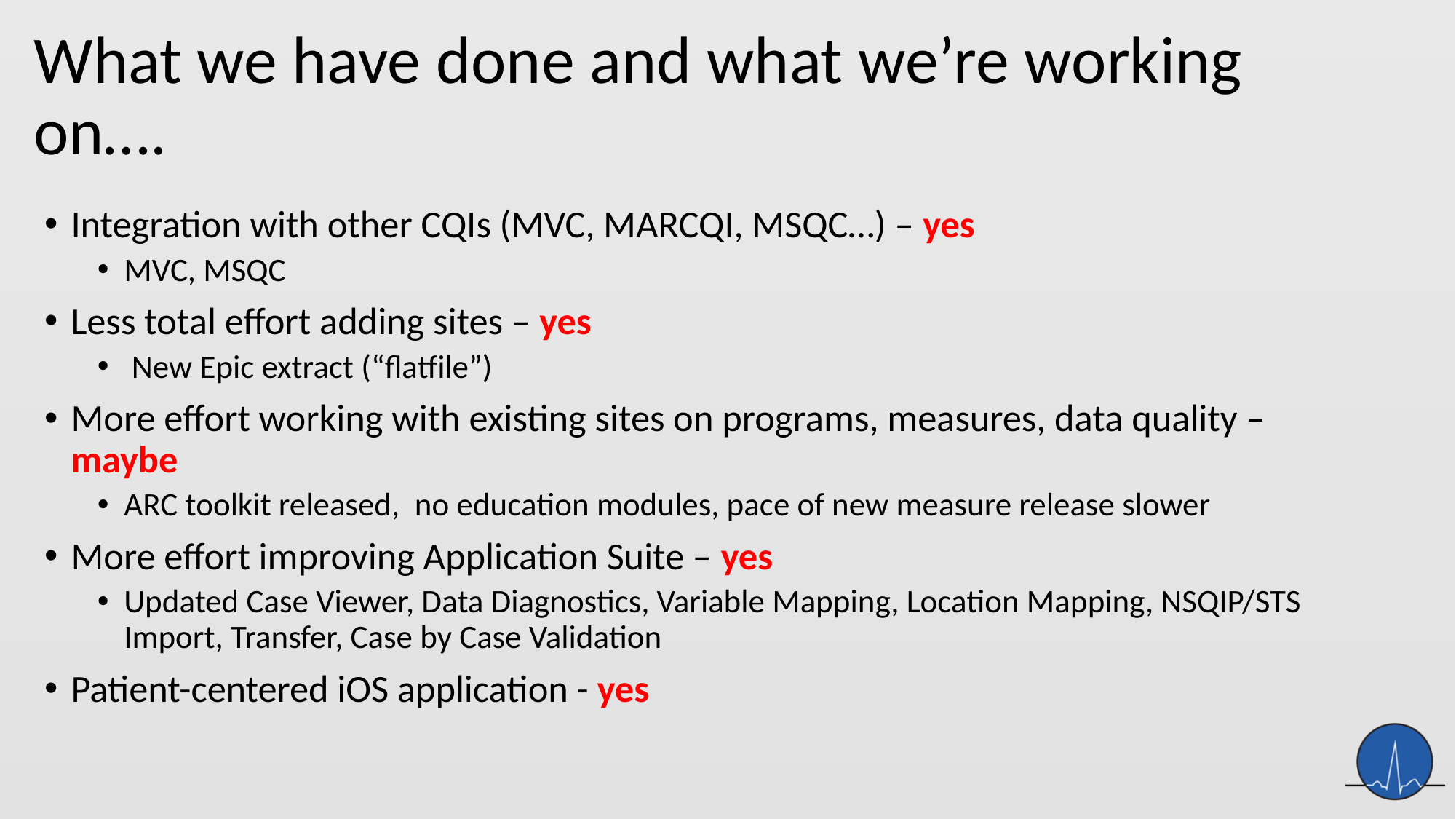

# What we have done and what we’re working on….
Integration with other CQIs (MVC, MARCQI, MSQC…) – yes
MVC, MSQC
Less total effort adding sites – yes
 New Epic extract (“flatfile”)
More effort working with existing sites on programs, measures, data quality – maybe
ARC toolkit released,  no education modules, pace of new measure release slower
More effort improving Application Suite – yes
Updated Case Viewer, Data Diagnostics, Variable Mapping, Location Mapping, NSQIP/STS Import, Transfer, Case by Case Validation
Patient-centered iOS application - yes